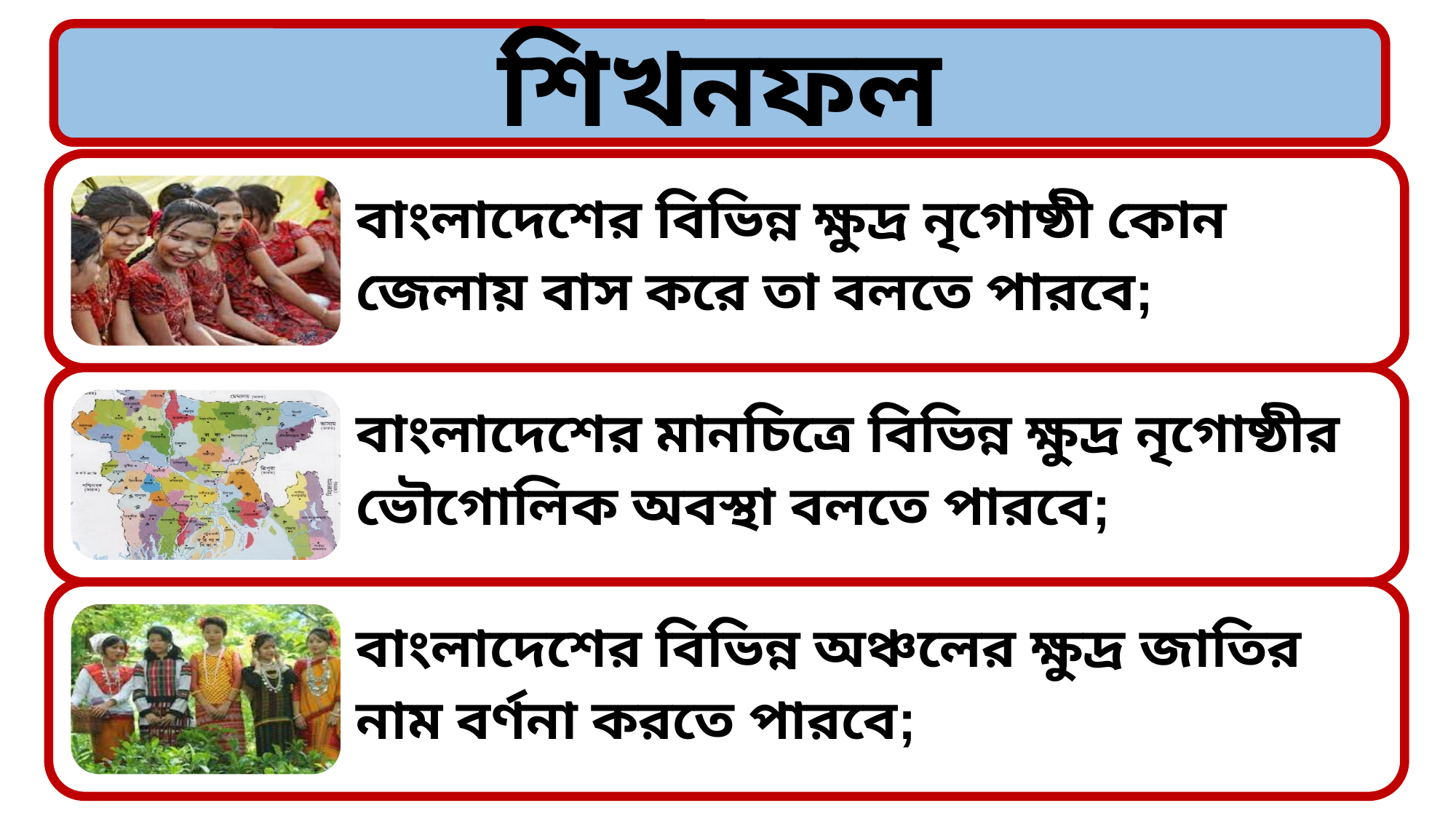

শিখনফল
বাংলাদেশের বিভিন্ন ক্ষুদ্র নৃগোষ্ঠী কোন জেলায় বাস করে তা বলতে পারবে;
বাংলাদেশের মানচিত্রে বিভিন্ন ক্ষুদ্র নৃগোষ্ঠীর ভৌগোলিক অবস্থা বলতে পারবে;
বাংলাদেশের বিভিন্ন অঞ্চলের ক্ষুদ্র জাতির নাম বর্ণনা করতে পারবে;